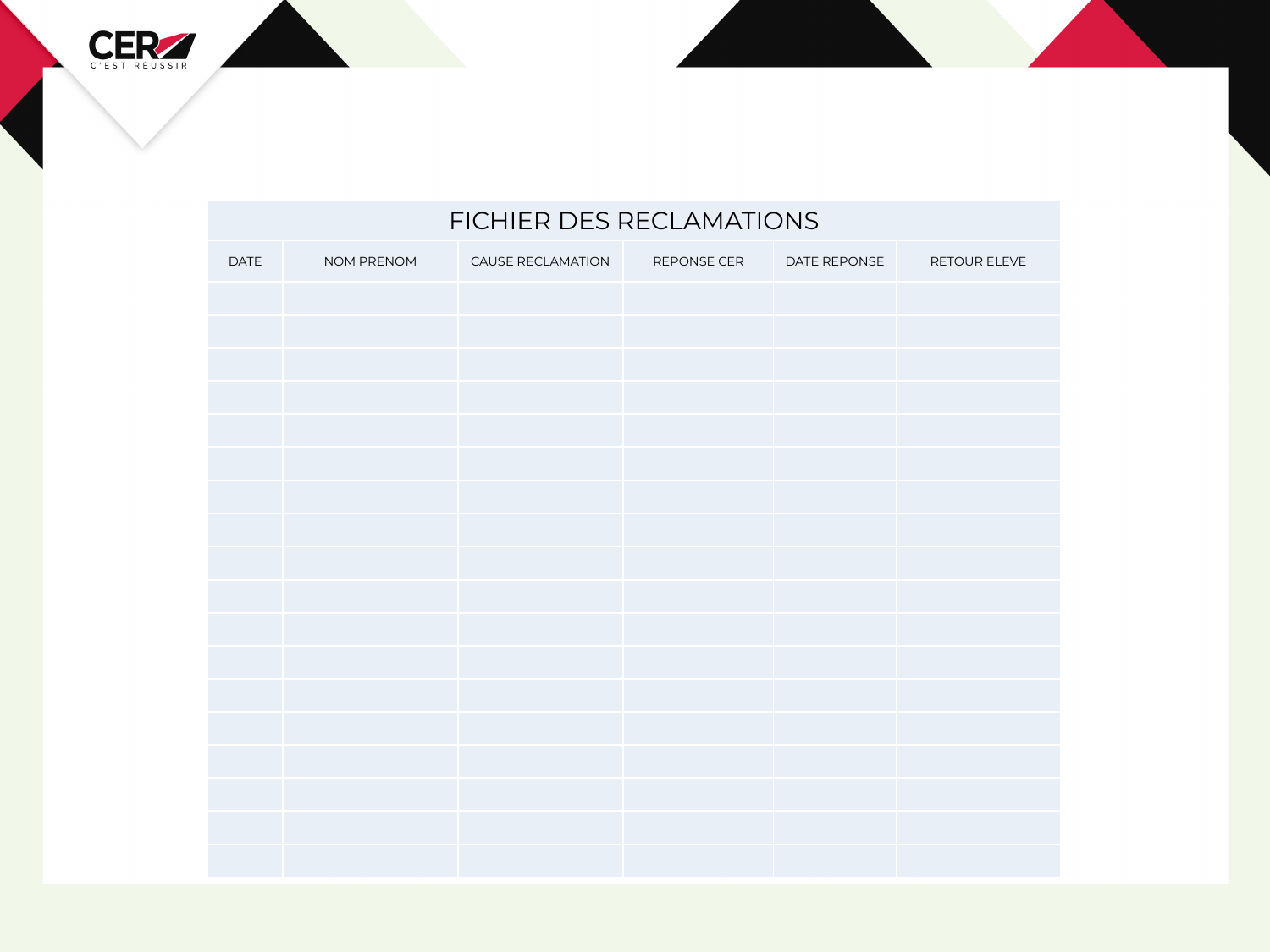

| FICHIER DES RECLAMATIONS |  |  |  |  |  |
| --- | --- | --- | --- | --- | --- |
| DATE | NOM PRENOM | CAUSE RECLAMATION | REPONSE CER | DATE REPONSE | RETOUR ELEVE |
|  |  |  |  |  |  |
|  |  |  |  |  |  |
|  |  |  |  |  |  |
|  |  |  |  |  |  |
|  |  |  |  |  |  |
|  |  |  |  |  |  |
|  |  |  |  |  |  |
|  |  |  |  |  |  |
|  |  |  |  |  |  |
|  |  |  |  |  |  |
|  |  |  |  |  |  |
|  |  |  |  |  |  |
|  |  |  |  |  |  |
|  |  |  |  |  |  |
|  |  |  |  |  |  |
|  |  |  |  |  |  |
|  |  |  |  |  |  |
|  |  |  |  |  |  |